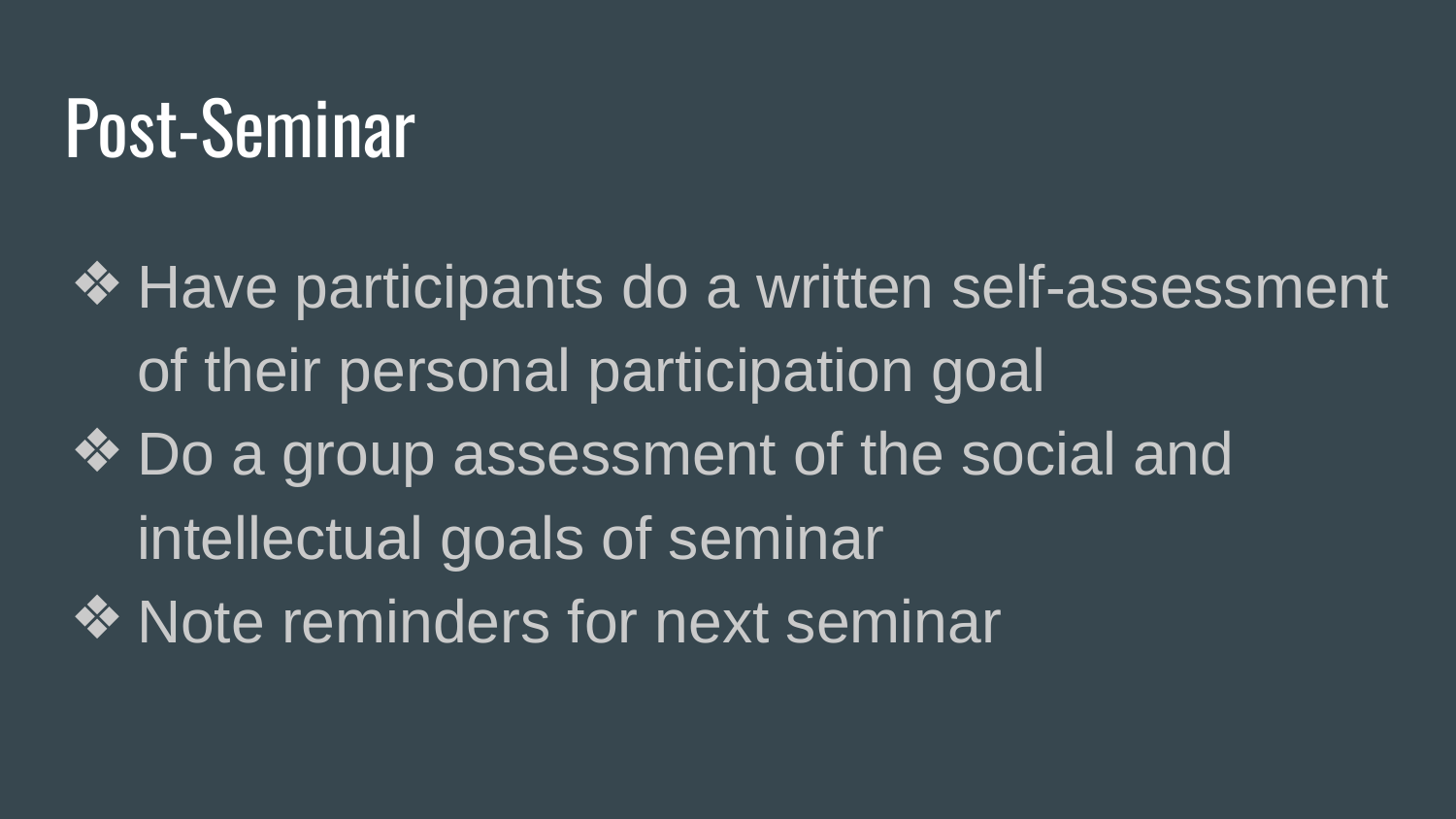

# Post-Seminar
Have participants do a written self-assessment of their personal participation goal
Do a group assessment of the social and intellectual goals of seminar
Note reminders for next seminar